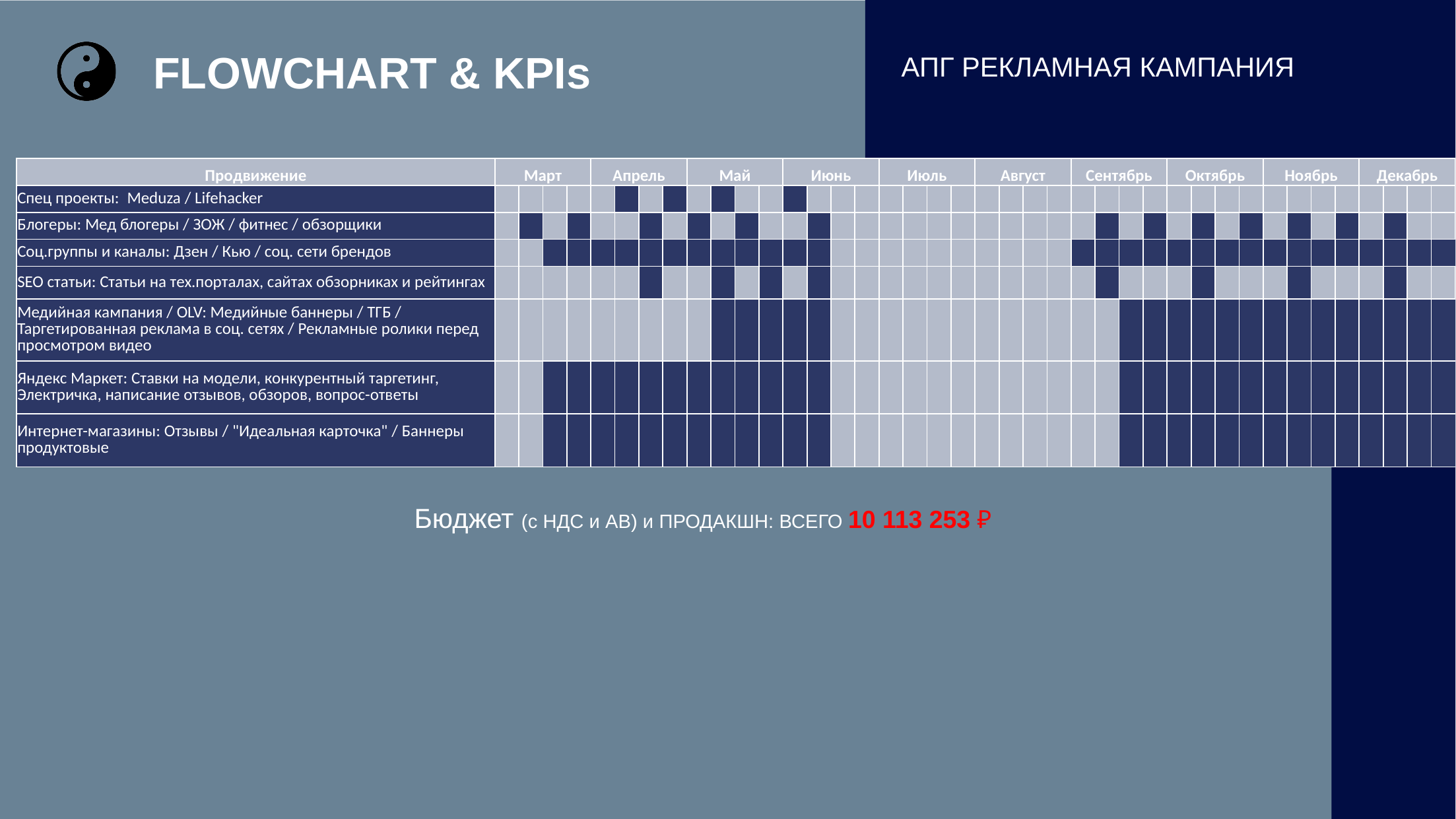

FLOWCHART & KPIs

# АПГ РЕКЛАМНАЯ КАМПАНИЯ

| Продвижение | Март |  |  |  | Апрель |  |  |  | Май |  |  |  | Июнь |  |  |  | Июль |  |  |  | Август |  |  |  | Сентябрь |  |  |  | Октябрь |  |  |  | Ноябрь |  |  |  | Декабрь |  |  |  |
| --- | --- | --- | --- | --- | --- | --- | --- | --- | --- | --- | --- | --- | --- | --- | --- | --- | --- | --- | --- | --- | --- | --- | --- | --- | --- | --- | --- | --- | --- | --- | --- | --- | --- | --- | --- | --- | --- | --- | --- | --- |
| Спец проекты:  Meduza / Lifehacker |  |  |  |  |  |  |  |  |  |  |  |  |  |  |  |  |  |  |  |  |  |  |  |  |  |  |  |  |  |  |  |  |  |  |  |  |  |  |  |  |
| Блогеры: Мед блогеры / ЗОЖ / фитнес / обзорщики |  |  |  |  |  |  |  |  |  |  |  |  |  |  |  |  |  |  |  |  |  |  |  |  |  |  |  |  |  |  |  |  |  |  |  |  |  |  |  |  |
| Соц.группы и каналы: Дзен / Кью / соц. сети брендов |  |  |  |  |  |  |  |  |  |  |  |  |  |  |  |  |  |  |  |  |  |  |  |  |  |  |  |  |  |  |  |  |  |  |  |  |  |  |  |  |
| SEO статьи: Статьи на тех.порталах, сайтах обзорниках и рейтингах |  |  |  |  |  |  |  |  |  |  |  |  |  |  |  |  |  |  |  |  |  |  |  |  |  |  |  |  |  |  |  |  |  |  |  |  |  |  |  |  |
| Медийная кампания / OLV: Медийные баннеры / ТГБ / Таргетированная реклама в соц. сетях / Рекламные ролики перед просмотром видео |  |  |  |  |  |  |  |  |  |  |  |  |  |  |  |  |  |  |  |  |  |  |  |  |  |  |  |  |  |  |  |  |  |  |  |  |  |  |  |  |
| Яндекс Маркет: Ставки на модели, конкурентный таргетинг, Электричка, написание отзывов, обзоров, вопрос-ответы |  |  |  |  |  |  |  |  |  |  |  |  |  |  |  |  |  |  |  |  |  |  |  |  |  |  |  |  |  |  |  |  |  |  |  |  |  |  |  |  |
| Интернет-магазины: Отзывы / "Идеальная карточка" / Баннеры продуктовые |  |  |  |  |  |  |  |  |  |  |  |  |  |  |  |  |  |  |  |  |  |  |  |  |  |  |  |  |  |  |  |  |  |  |  |  |  |  |  |  |

Бюджет (с НДС и АВ) и ПРОДАКШН: ВСЕГО 10 113 253 ₽